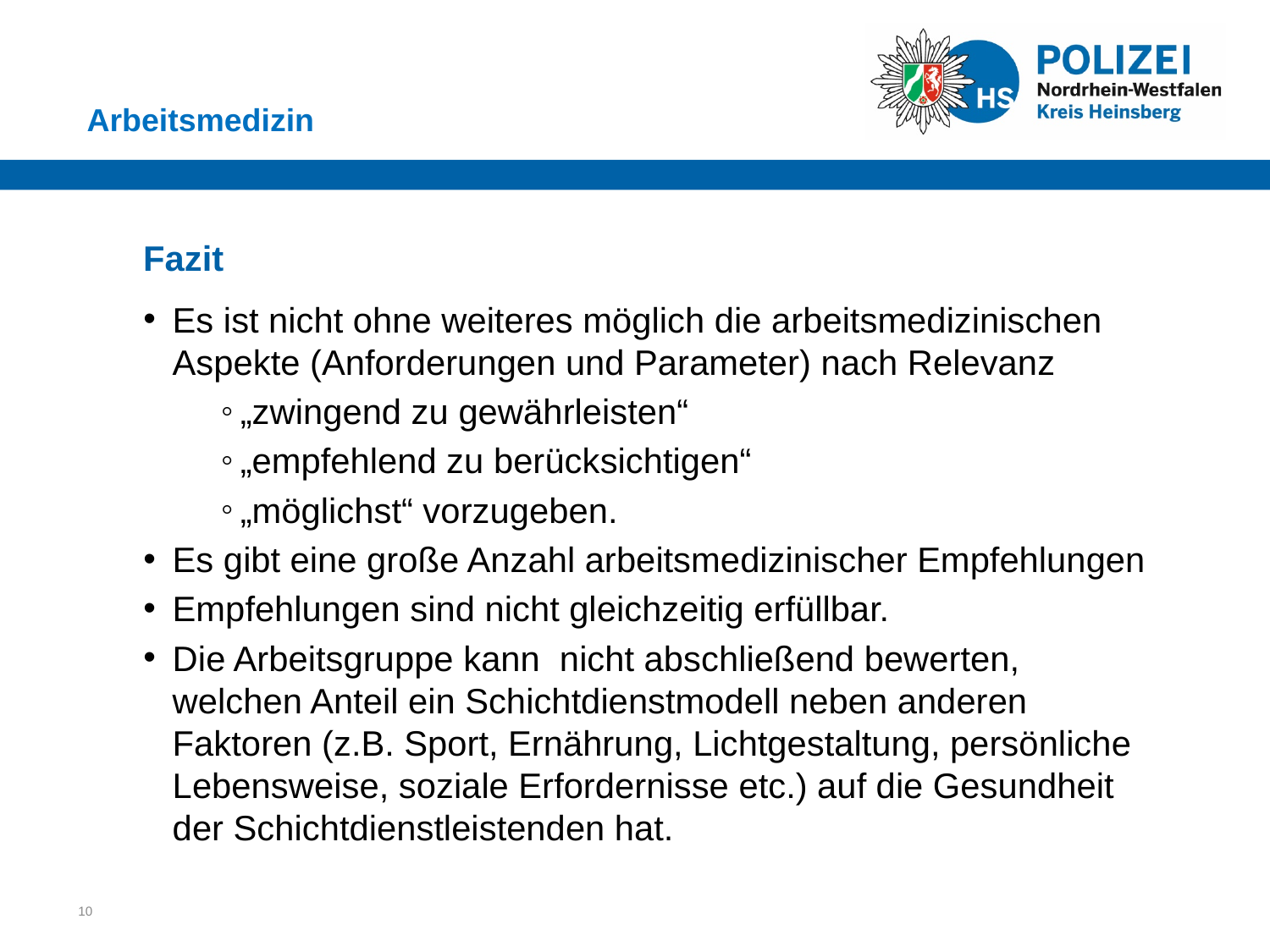

Arbeitsmedizin
Fazit
Es ist nicht ohne weiteres möglich die arbeitsmedizinischen Aspekte (Anforderungen und Parameter) nach Relevanz
„zwingend zu gewährleisten“
„empfehlend zu berücksichtigen“
„möglichst“ vorzugeben.
Es gibt eine große Anzahl arbeitsmedizinischer Empfehlungen
Empfehlungen sind nicht gleichzeitig erfüllbar.
Die Arbeitsgruppe kann  nicht abschließend bewerten, welchen Anteil ein Schichtdienstmodell neben anderen Faktoren (z.B. Sport, Ernährung, Lichtgestaltung, persönliche Lebensweise, soziale Erfordernisse etc.) auf die Gesundheit der Schichtdienstleistenden hat.
10